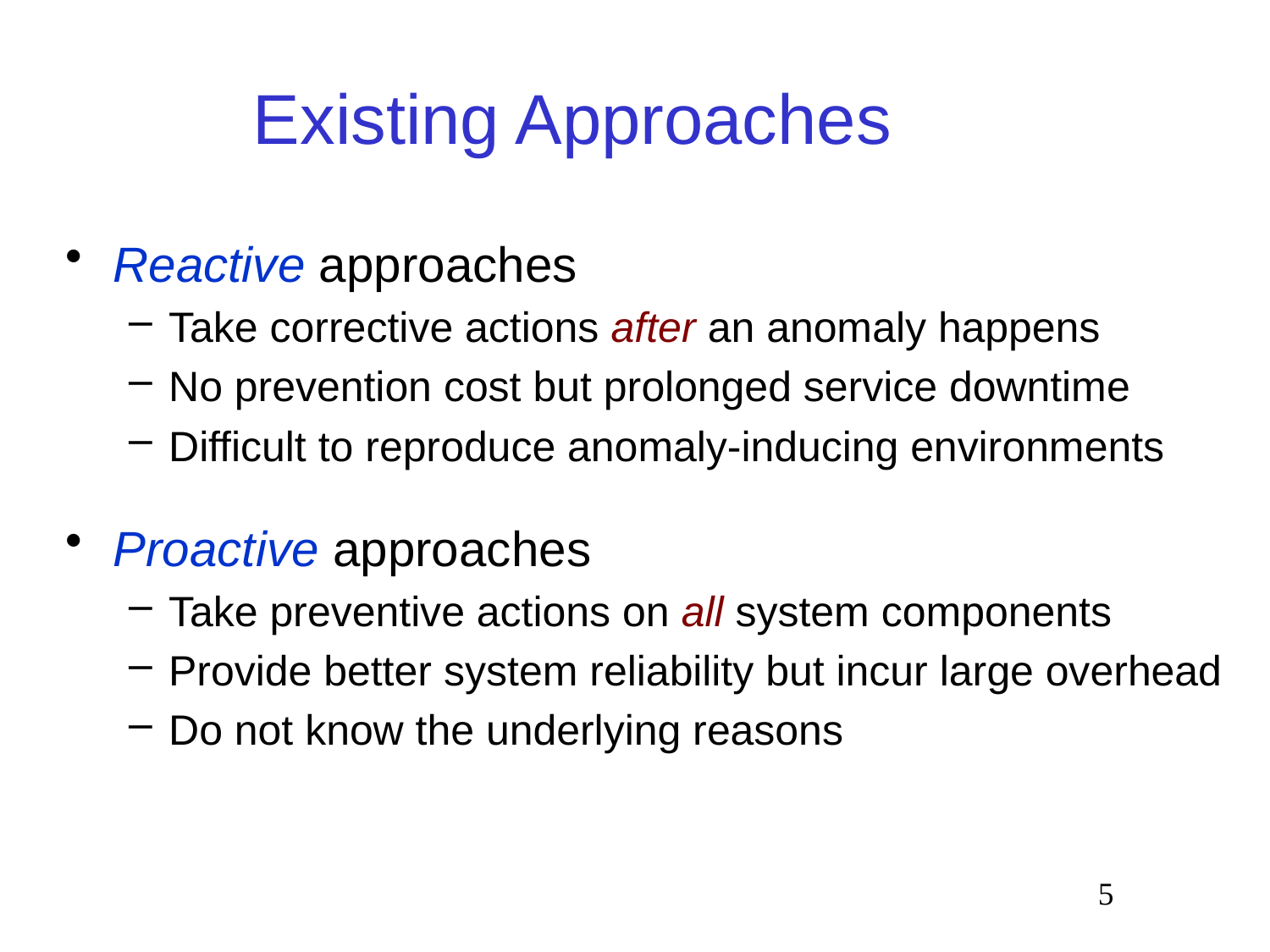

# Existing Approaches

Reactive approaches
Take corrective actions after an anomaly happens
No prevention cost but prolonged service downtime
Difficult to reproduce anomaly-inducing environments

Proactive approaches
Take preventive actions on all system components
Provide better system reliability but incur large overhead
Do not know the underlying reasons

5